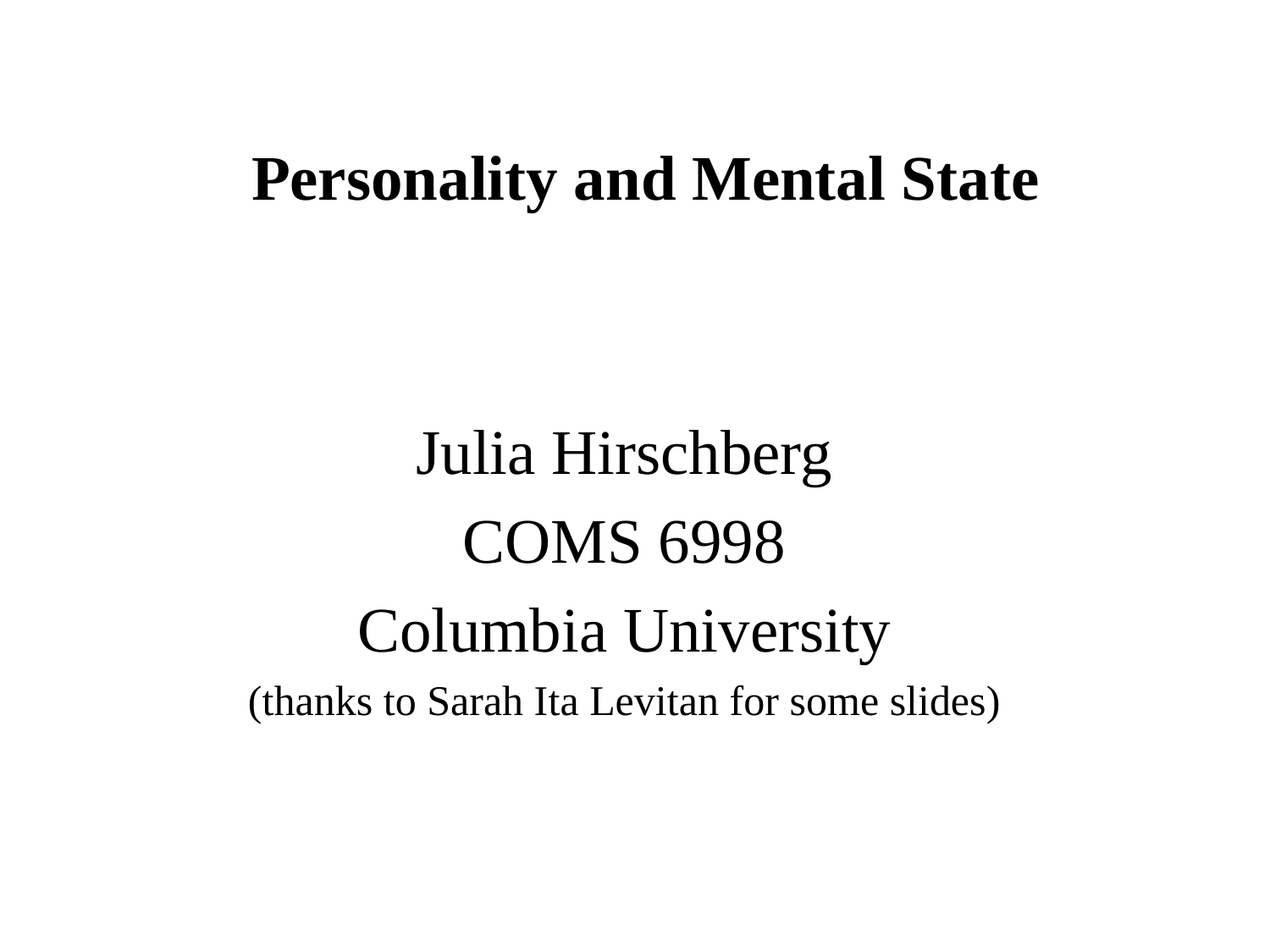

# Personality and Mental State
Julia Hirschberg
COMS 6998
Columbia University
(thanks to Sarah Ita Levitan for some slides)